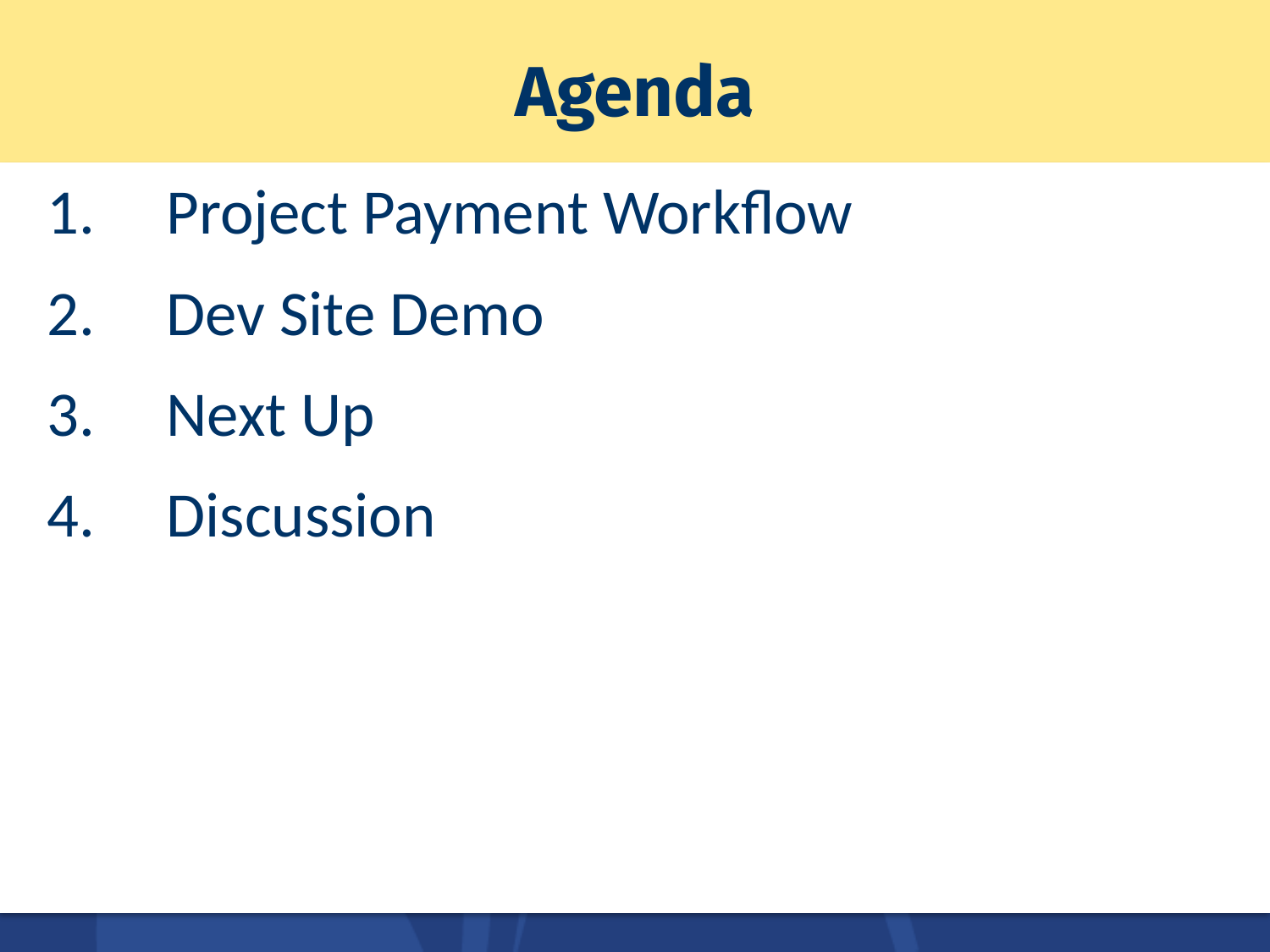

# Agenda
Project Payment Workflow
Dev Site Demo
Next Up
Discussion